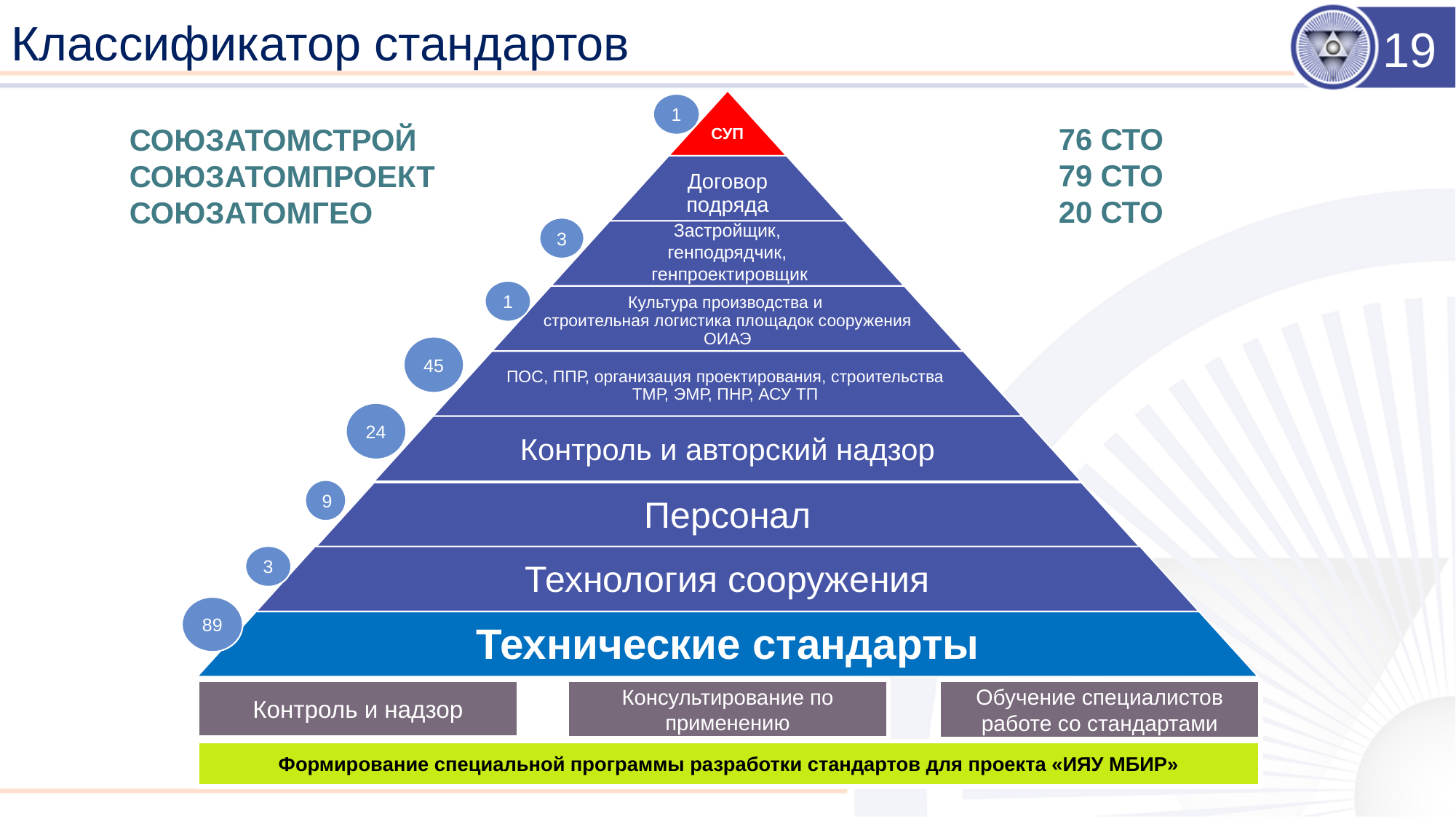

Классификатор стандартов
19
СУП
Договор подряда

Культура производства и
строительная логистика площадок сооружения ОИАЭ
ПОС, ППР, организация проектирования, строительства
ТМР, ЭМР, ПНР, АСУ ТП
Контроль и авторский надзор
Персонал
Технология сооружения
Технические стандарты
1
76 СТО
79 СТО
20 СТО
СОЮЗАТОМСТРОЙ
СОЮЗАТОМПРОЕКТ
СОЮЗАТОМГЕО
Застройщик,
генподрядчик,
генпроектировщик
3
1
45
24
9
3
89
Контроль и надзор
Консультирование по применению
Обучение специалистов работе со стандартами
Формирование специальной программы разработки стандартов для проекта «ИЯУ МБИР»